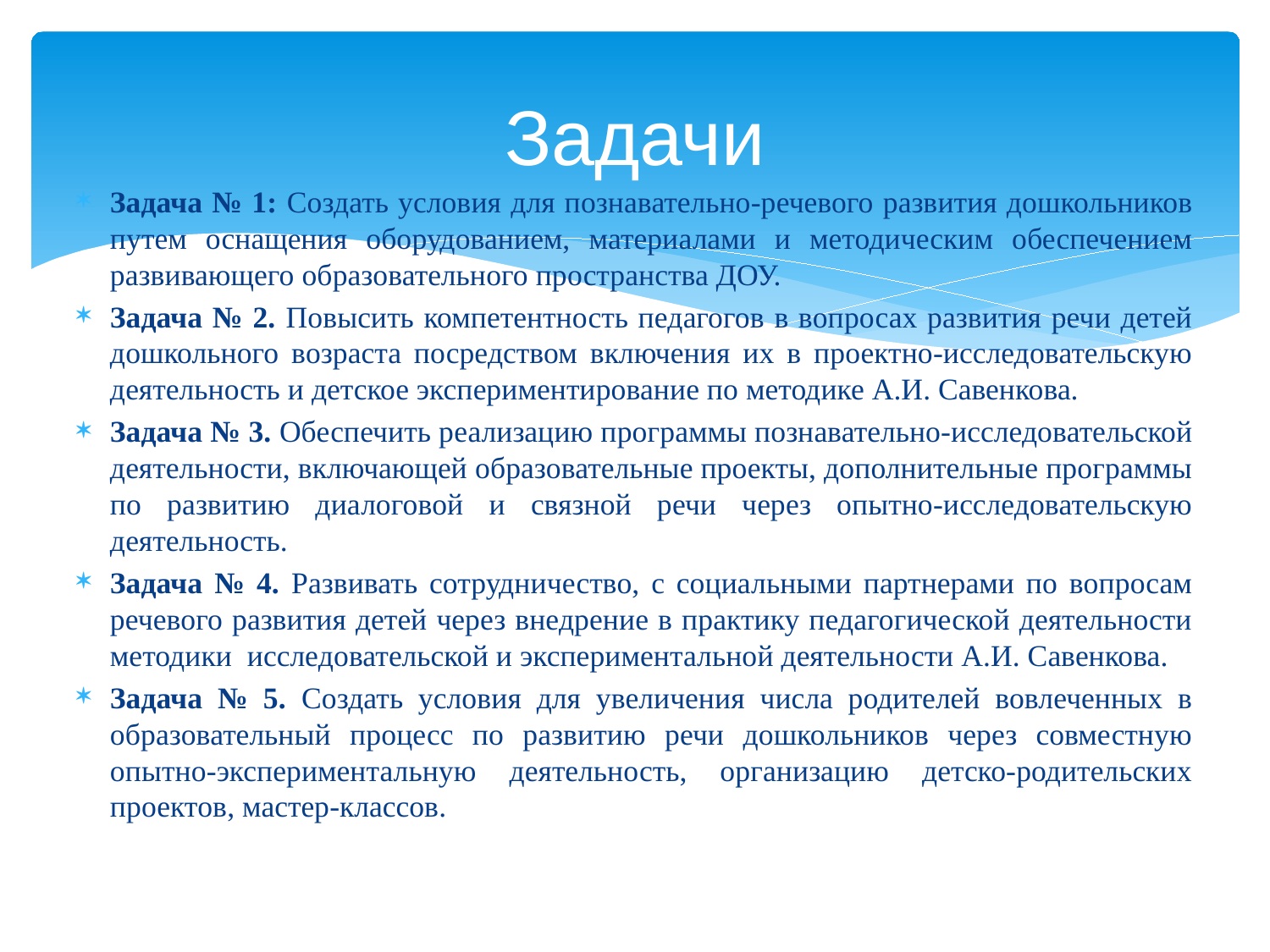

# Задачи
Задача № 1: Создать условия для познавательно-речевого развития дошкольников
путем оснащения оборудованием, материалами и методическим обеспечением
развивающего образовательного пространства ДОУ.
Задача № 2. Повысить компетентность педагогов в вопросах развития речи детей дошкольного возраста посредством включения их в проектно-исследовательскую деятельность и детское экспериментирование по методике А.И. Савенкова.
Задача № 3. Обеспечить реализацию программы познавательно-исследовательской деятельности, включающей образовательные проекты, дополнительные программы по развитию диалоговой и связной речи через опытно-исследовательскую деятельность.
Задача № 4. Развивать сотрудничество, с социальными партнерами по вопросам речевого развития детей через внедрение в практику педагогической деятельности методики  исследовательской и экспериментальной деятельности А.И. Савенкова.
Задача № 5. Создать условия для увеличения числа родителей вовлеченных в образовательный процесс по развитию речи дошкольников через совместную опытно-экспериментальную деятельность, организацию детско-родительских проектов, мастер-классов.